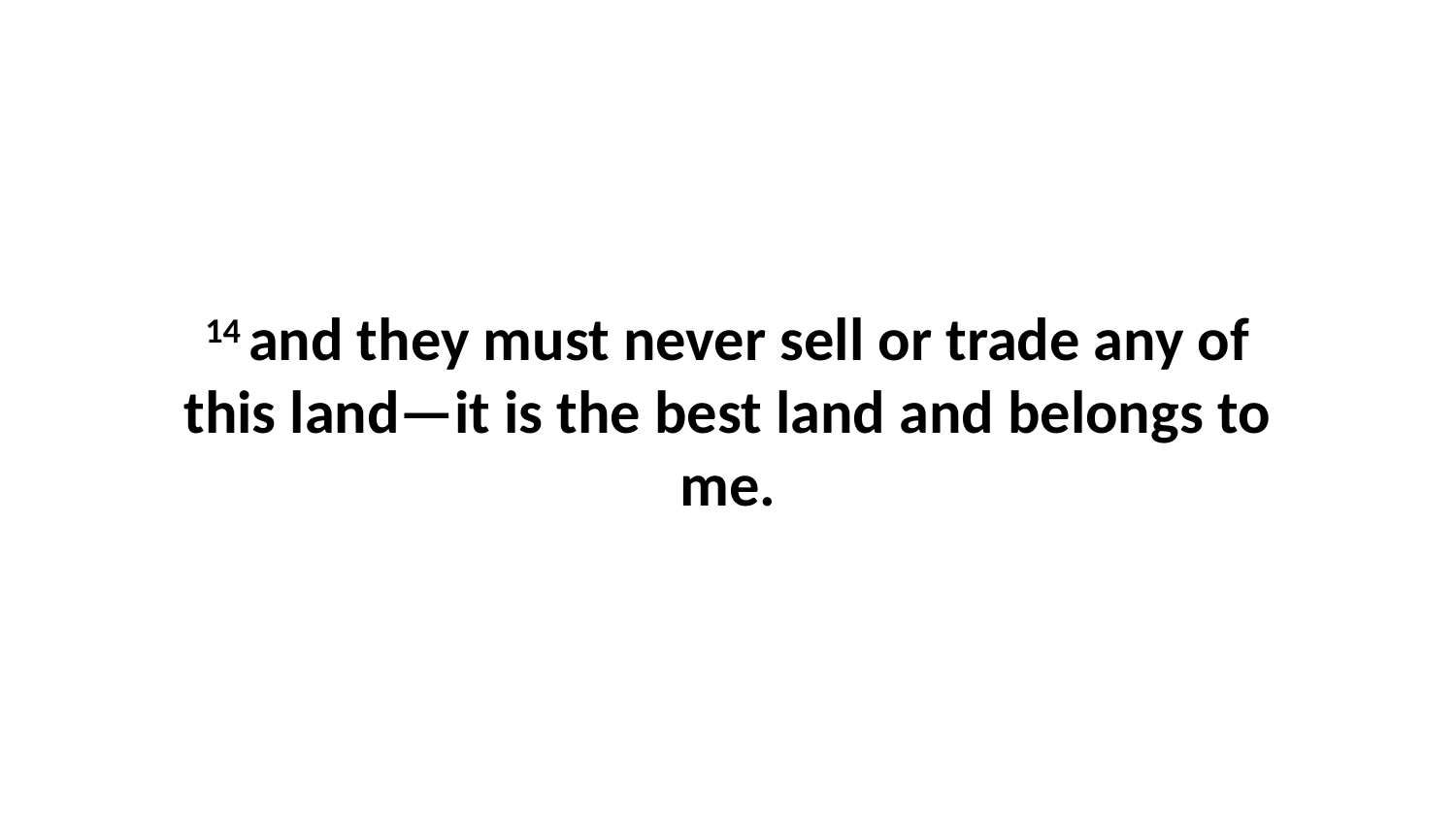

14 and they must never sell or trade any of this land—it is the best land and belongs to me.